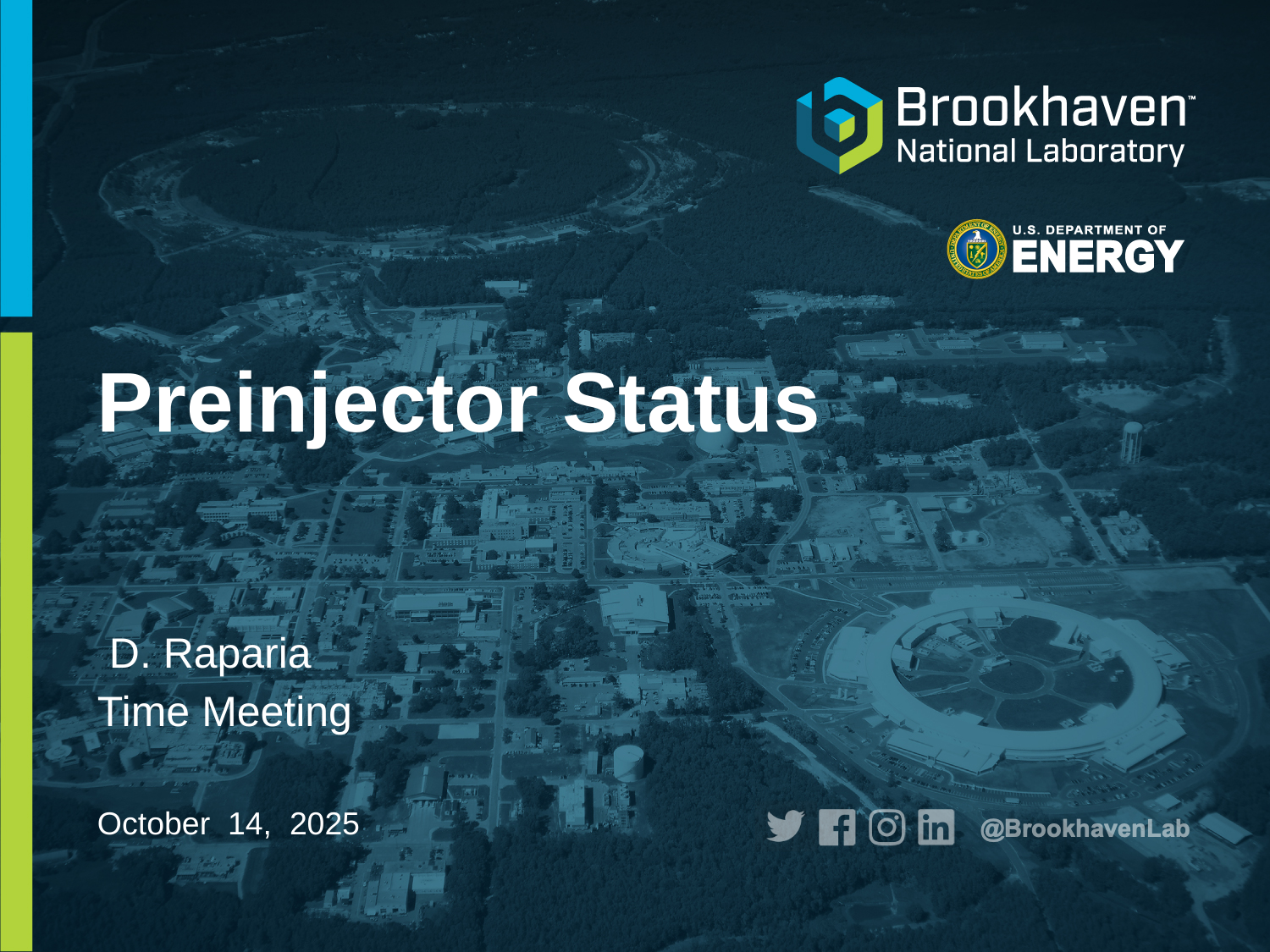

# Preinjector Status
 D. Raparia
Time Meeting
October  14,  2025